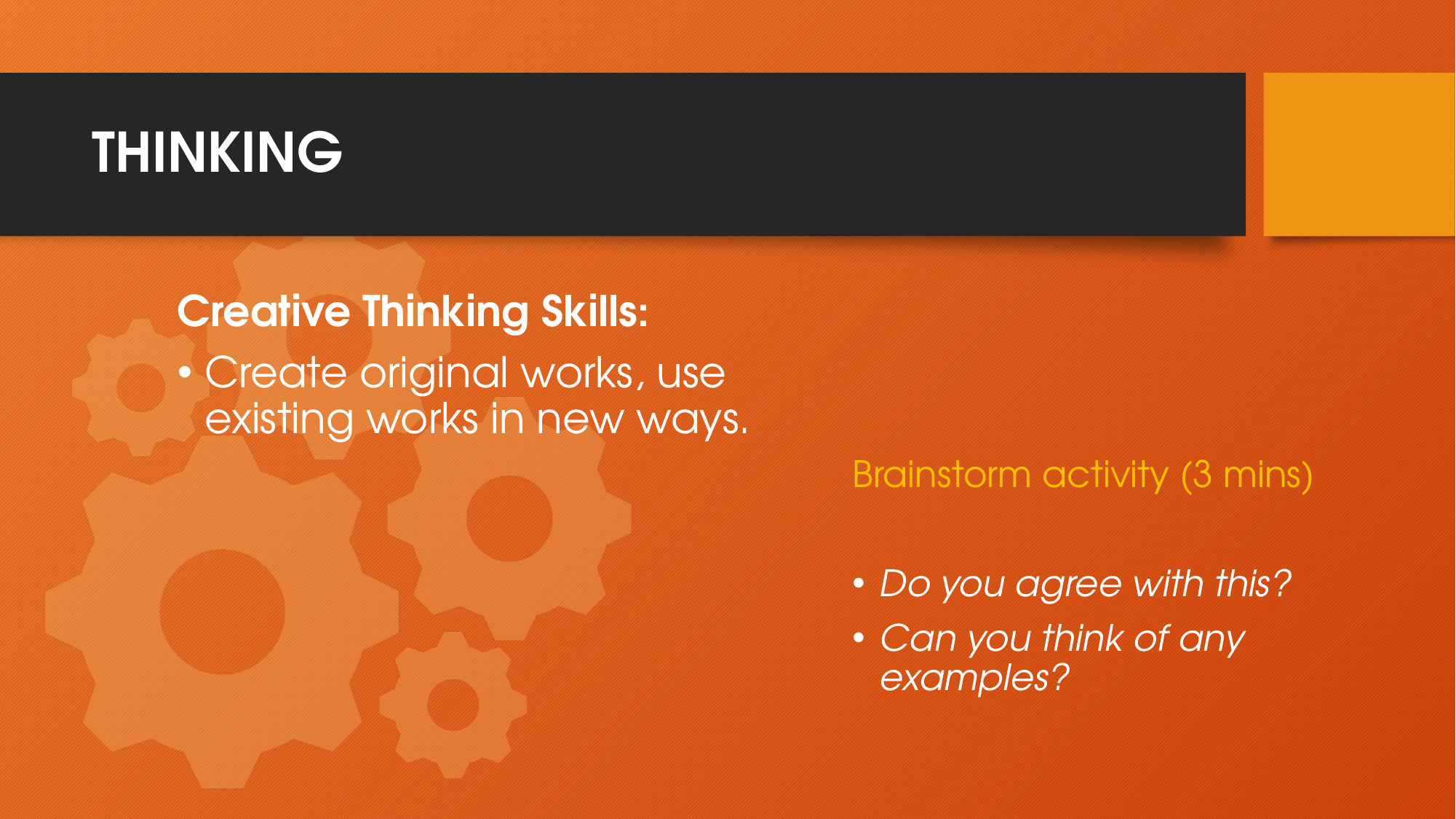

# THINKING
Creative Thinking Skills:
Create original works, use existing works in new ways.
Brainstorm activity (3 mins)

Do you agree with this?
Can you think of any examples?